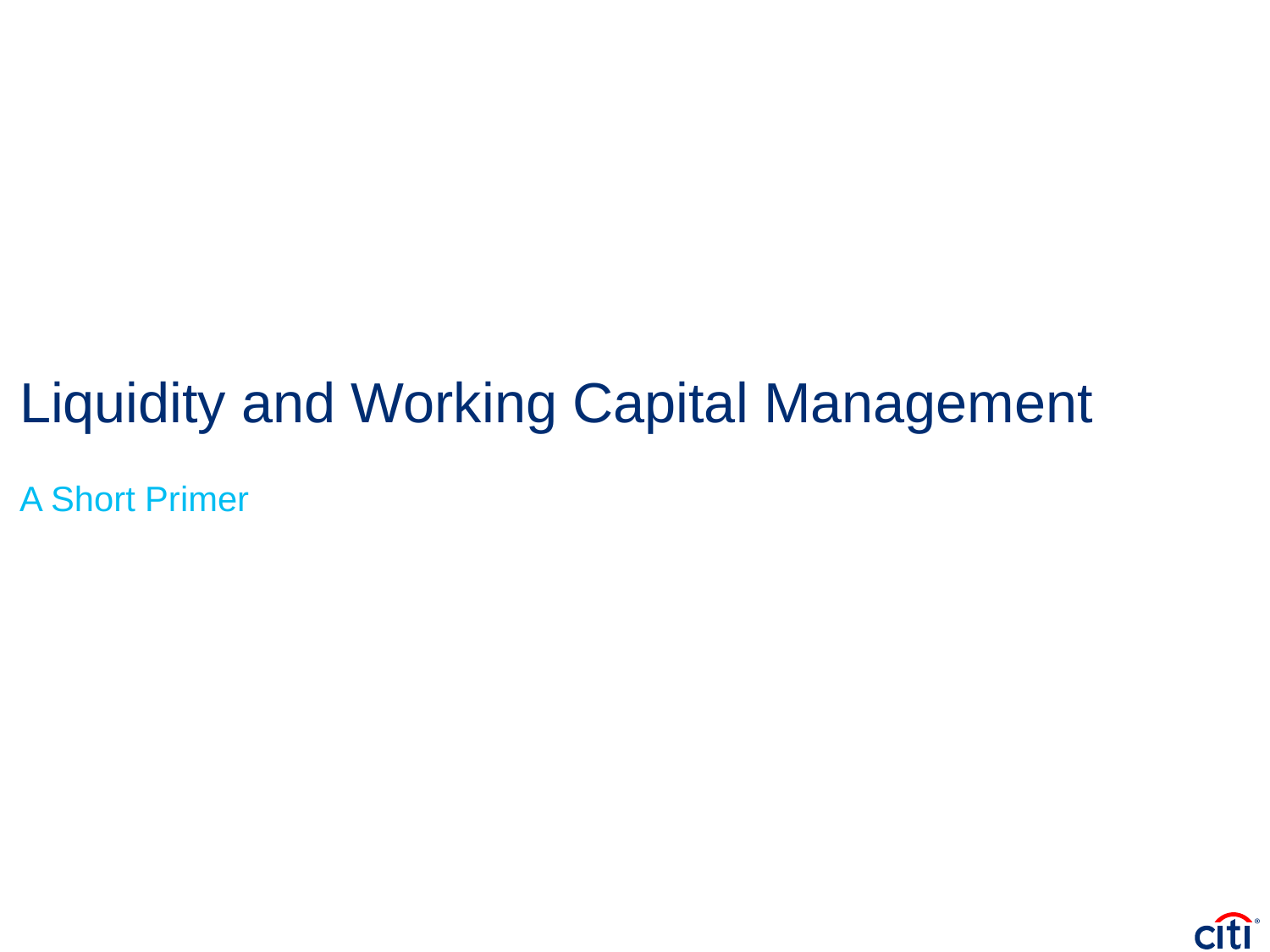

# Liquidity and Working Capital Management
A Short Primer